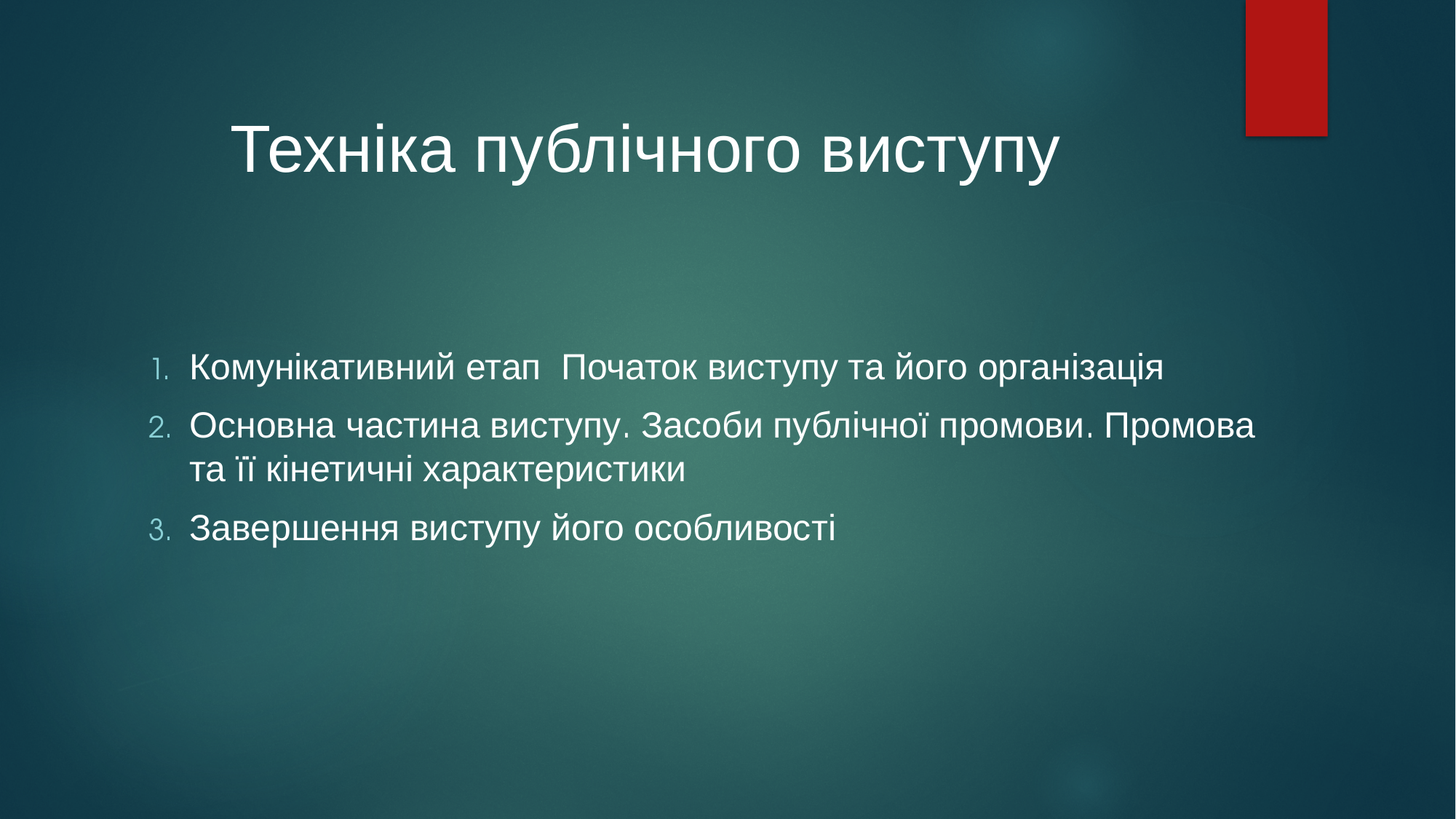

# Техніка публічного виступу
Комунікативний етап  Початок виступу та його організація
Основна частина виступу. Засоби публічної промови. Промова та її кінетичні характеристики
Завершення виступу його особливості